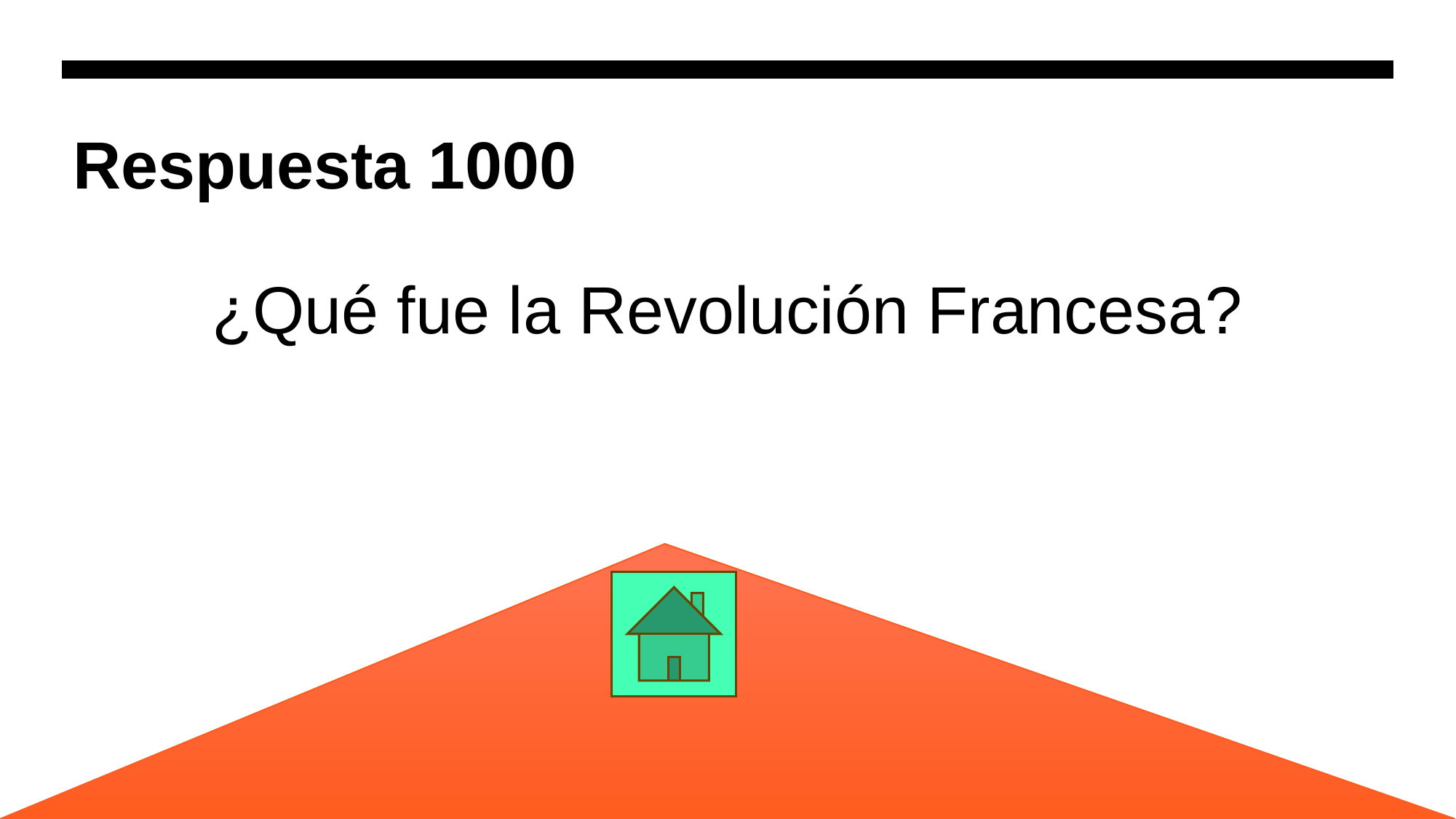

# Respuesta 1000
¿Qué fue la Revolución Francesa?